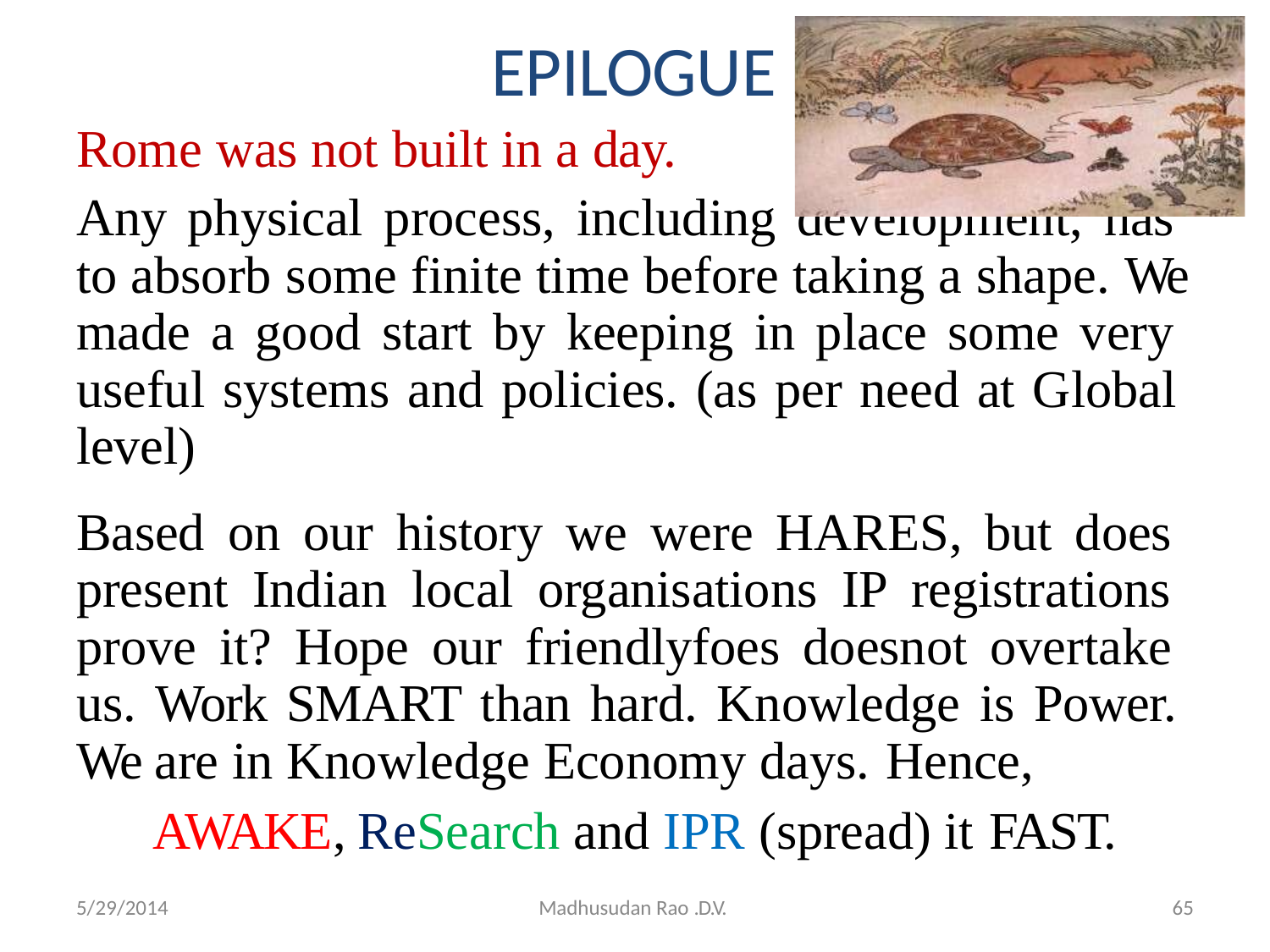

# EPILOGUE
Rome was not built in a day.
Any physical process, including development, has  to absorb some finite time before taking a shape. We  made a good start by keeping in place some very  useful systems and policies. (as per need at Global  level)
Based on our history we were HARES, but does  present Indian local organisations IP registrations  prove it? Hope our friendlyfoes doesnot overtake  us. Work SMART than hard. Knowledge is Power.  We are in Knowledge Economy days. Hence,
AWAKE, ReSearch and IPR (spread) it FAST.
65
5/29/2014
Madhusudan Rao .D.V.